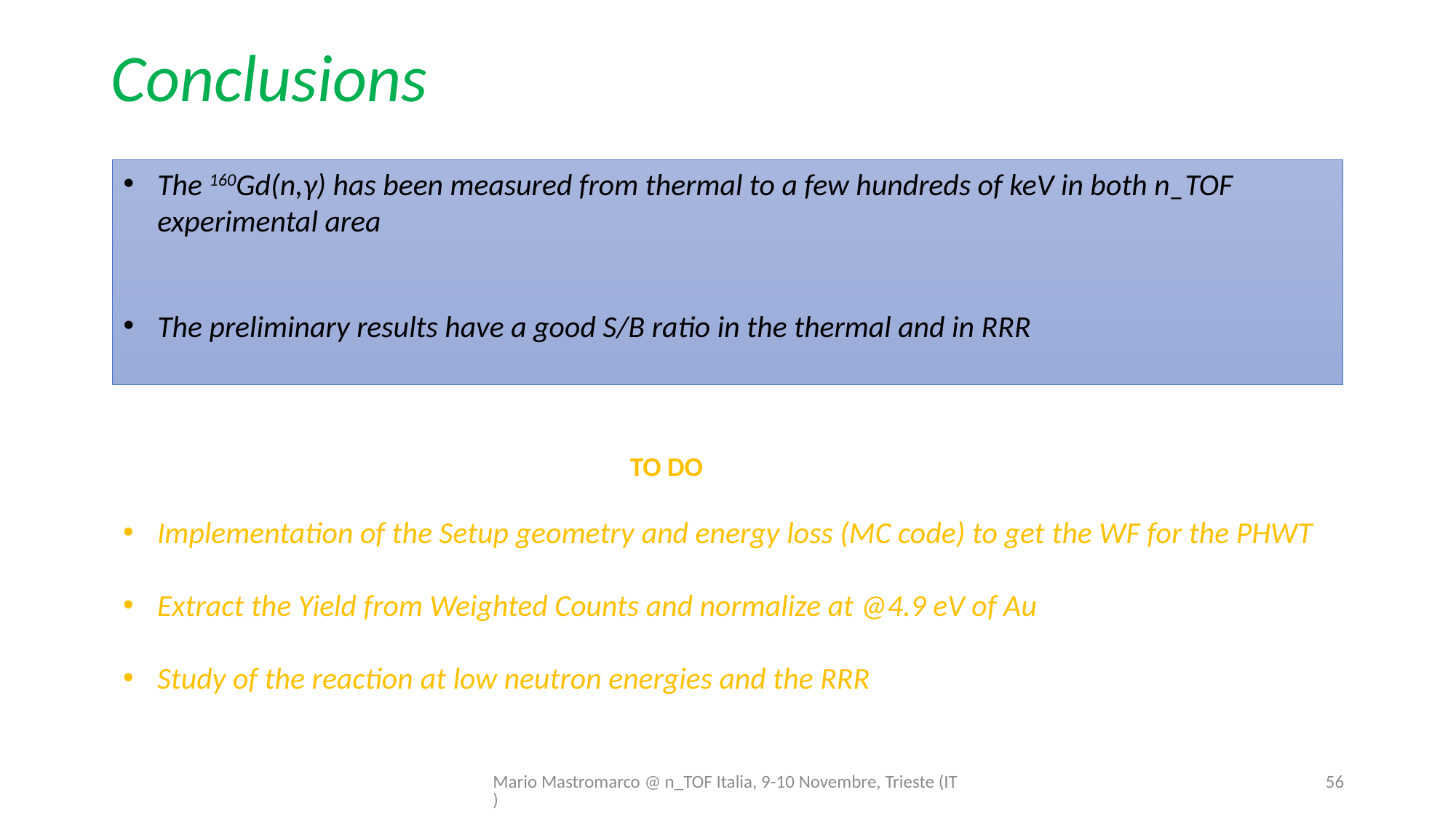

# Conclusions
The 160Gd(n,γ) has been measured from thermal to a few hundreds of keV in both n_TOF experimental area

The preliminary results have a good S/B ratio in the thermal and in RRR

TO DO
Implementation of the Setup geometry and energy loss (MC code) to get the WF for the PHWT

Extract the Yield from Weighted Counts and normalize at @4.9 eV of Au

Study of the reaction at low neutron energies and the RRR

Mario Mastromarco @ n_TOF Italia, 9-10 Novembre, Trieste (IT)
56